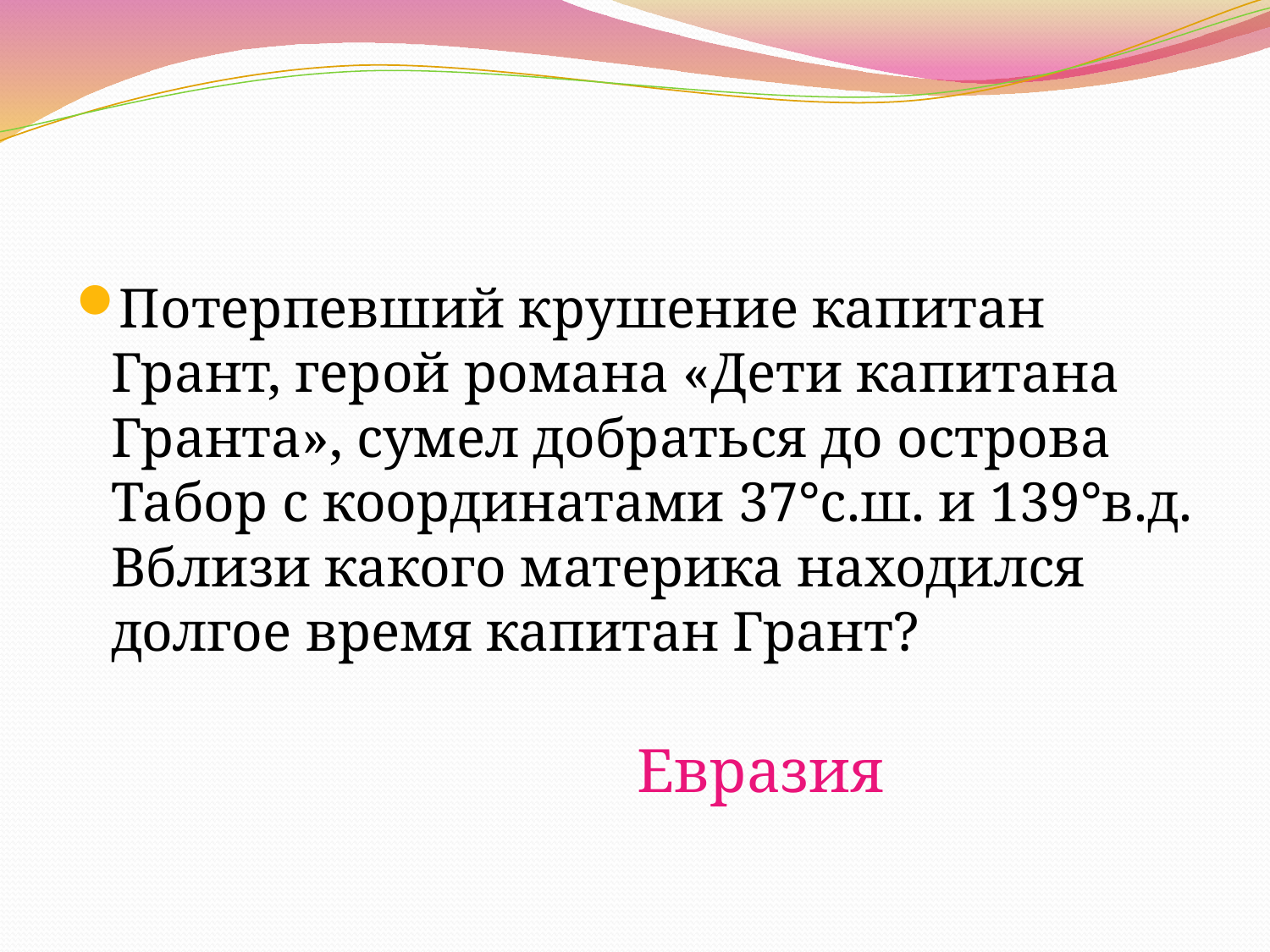

#
Потерпевший крушение капитан Грант, герой романа «Дети капитана Гранта», сумел добраться до острова Табор с координатами 37°с.ш. и 139°в.д. Вблизи какого материка находился долгое время капитан Грант?

                                                    Евразия